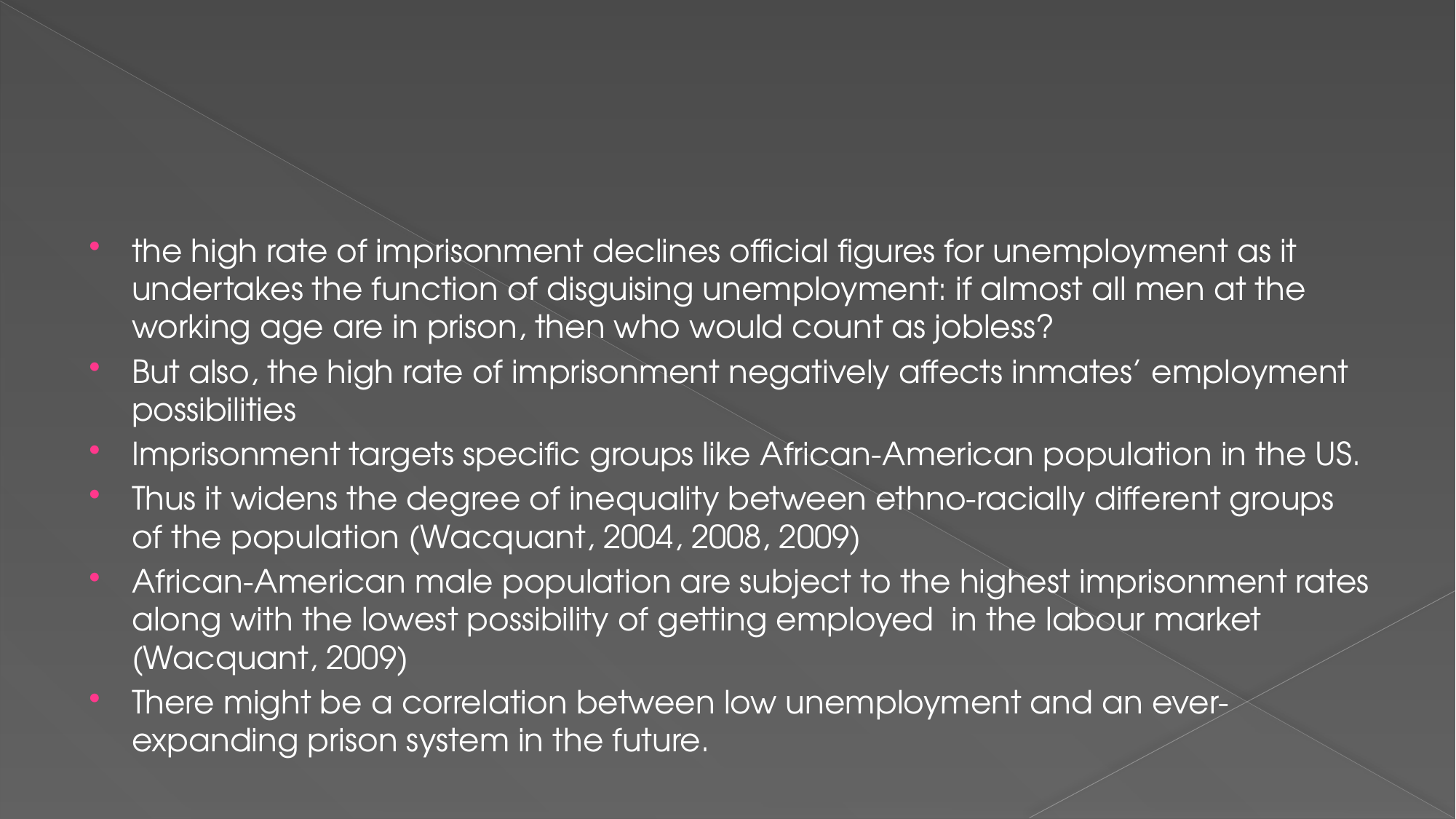

#
the high rate of imprisonment declines official figures for unemployment as it undertakes the function of disguising unemployment: if almost all men at the working age are in prison, then who would count as jobless?
But also, the high rate of imprisonment negatively affects inmates’ employment possibilities
Imprisonment targets specific groups like African-American population in the US.
Thus it widens the degree of inequality between ethno-racially different groups of the population (Wacquant, 2004, 2008, 2009)
African-American male population are subject to the highest imprisonment rates along with the lowest possibility of getting employed  in the labour market (Wacquant, 2009)
There might be a correlation between low unemployment and an ever-expanding prison system in the future.